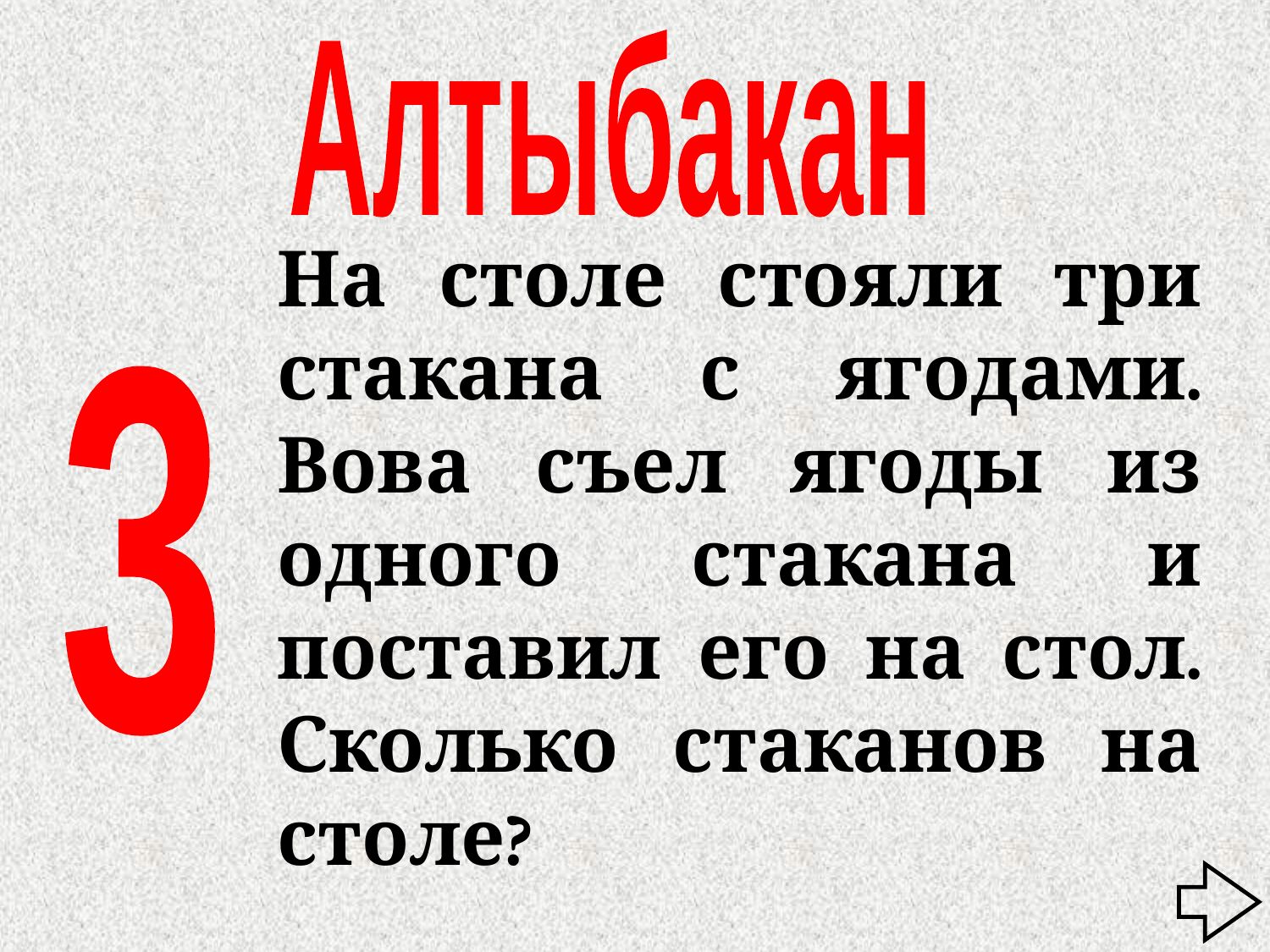

Алтыбакан
На столе стояли три стакана с ягодами. Вова съел ягоды из одного стакана и поставил его на стол. Сколько стаканов на столе?
3